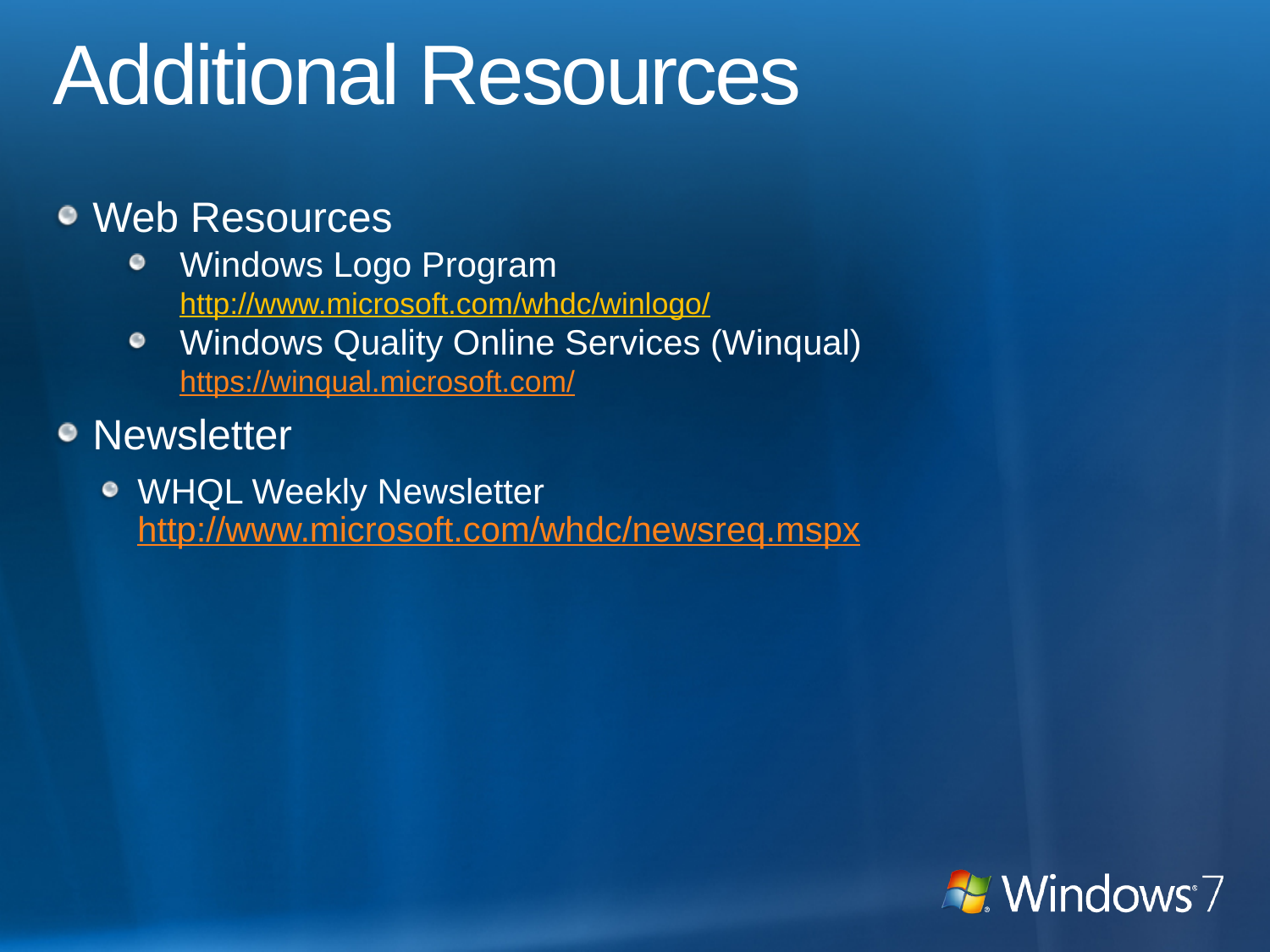

# Additional Resources
Web Resources
Windows Logo Program
http://www.microsoft.com/whdc/winlogo/
Windows Quality Online Services (Winqual)
https://winqual.microsoft.com/
Newsletter
WHQL Weekly Newsletter http://www.microsoft.com/whdc/newsreq.mspx